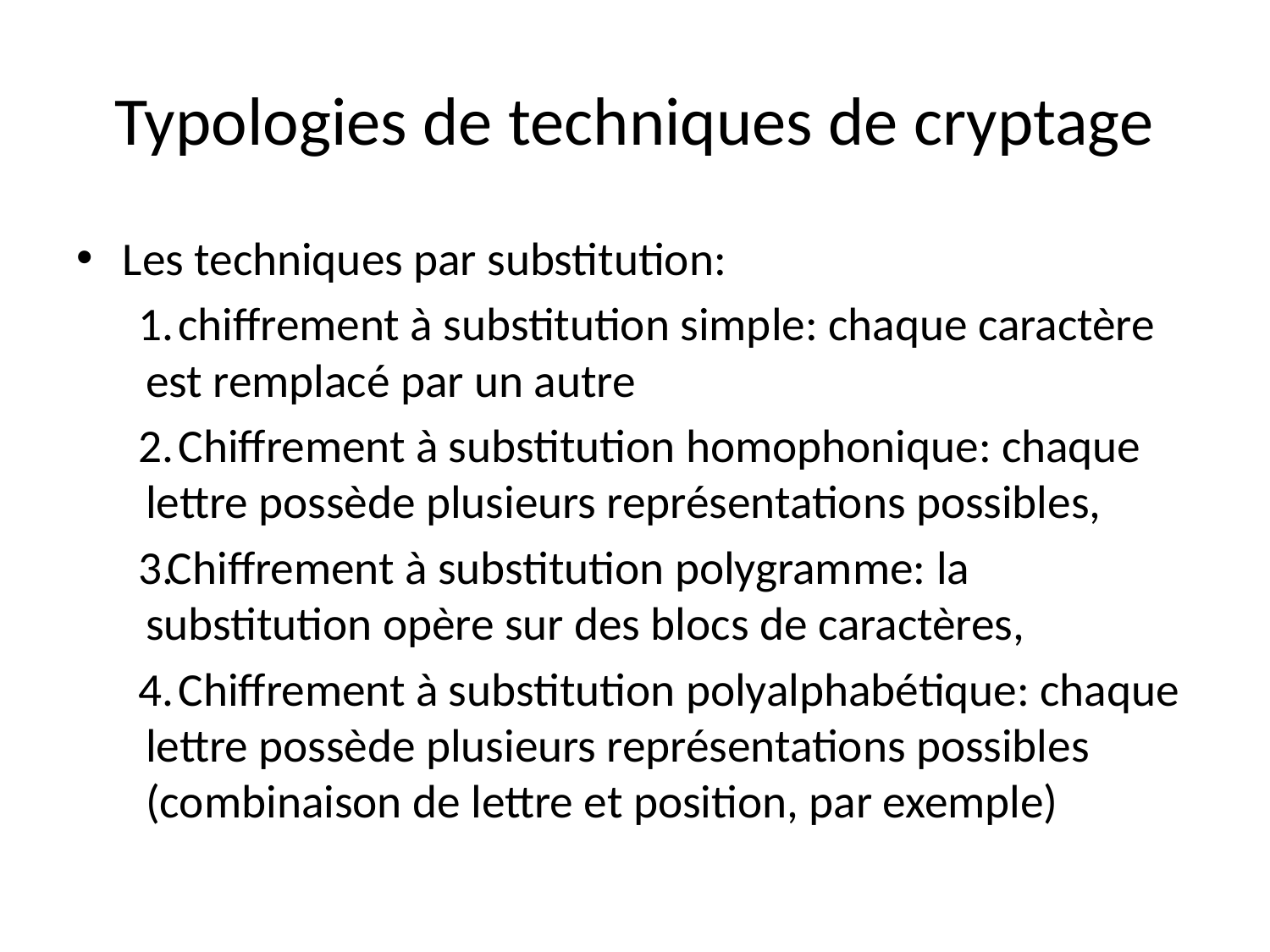

# Typologies de techniques de cryptage
Les techniques par substitution:
 chiffrement à substitution simple: chaque caractère est remplacé par un autre
 Chiffrement à substitution homophonique: chaque lettre possède plusieurs représentations possibles,
Chiffrement à substitution polygramme: la substitution opère sur des blocs de caractères,
 Chiffrement à substitution polyalphabétique: chaque lettre possède plusieurs représentations possibles (combinaison de lettre et position, par exemple)